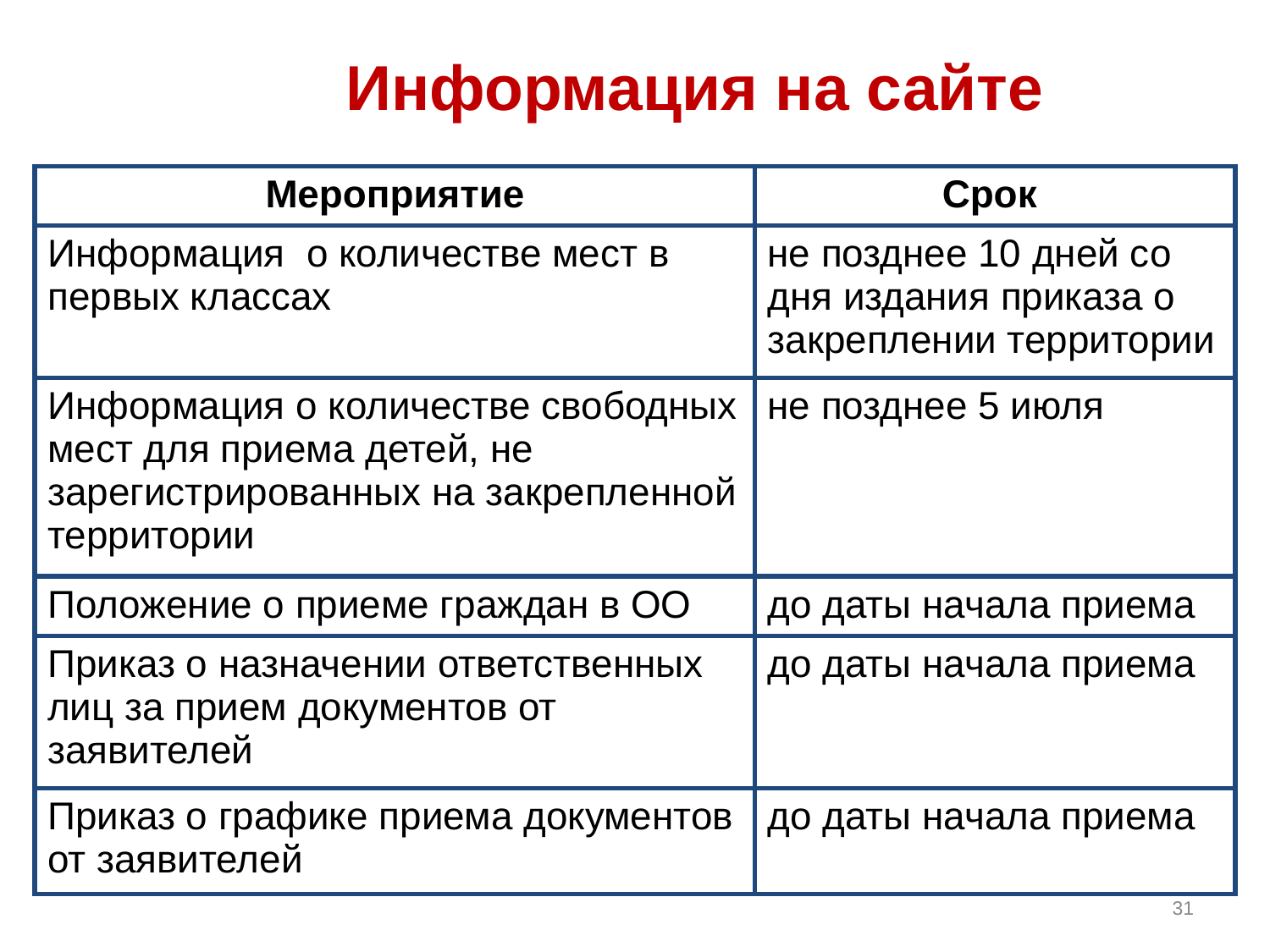

# Информация на сайте
| Мероприятие | Срок |
| --- | --- |
| Информация о количестве мест в первых классах | не позднее 10 дней со дня издания приказа о закреплении территории |
| Информация о количестве свободных мест для приема детей, не зарегистрированных на закрепленной территории | не позднее 5 июля |
| Положение о приеме граждан в ОО | до даты начала приема |
| Приказ о назначении ответственных лиц за прием документов от заявителей | до даты начала приема |
| Приказ о графике приема документов от заявителей | до даты начала приема |

31